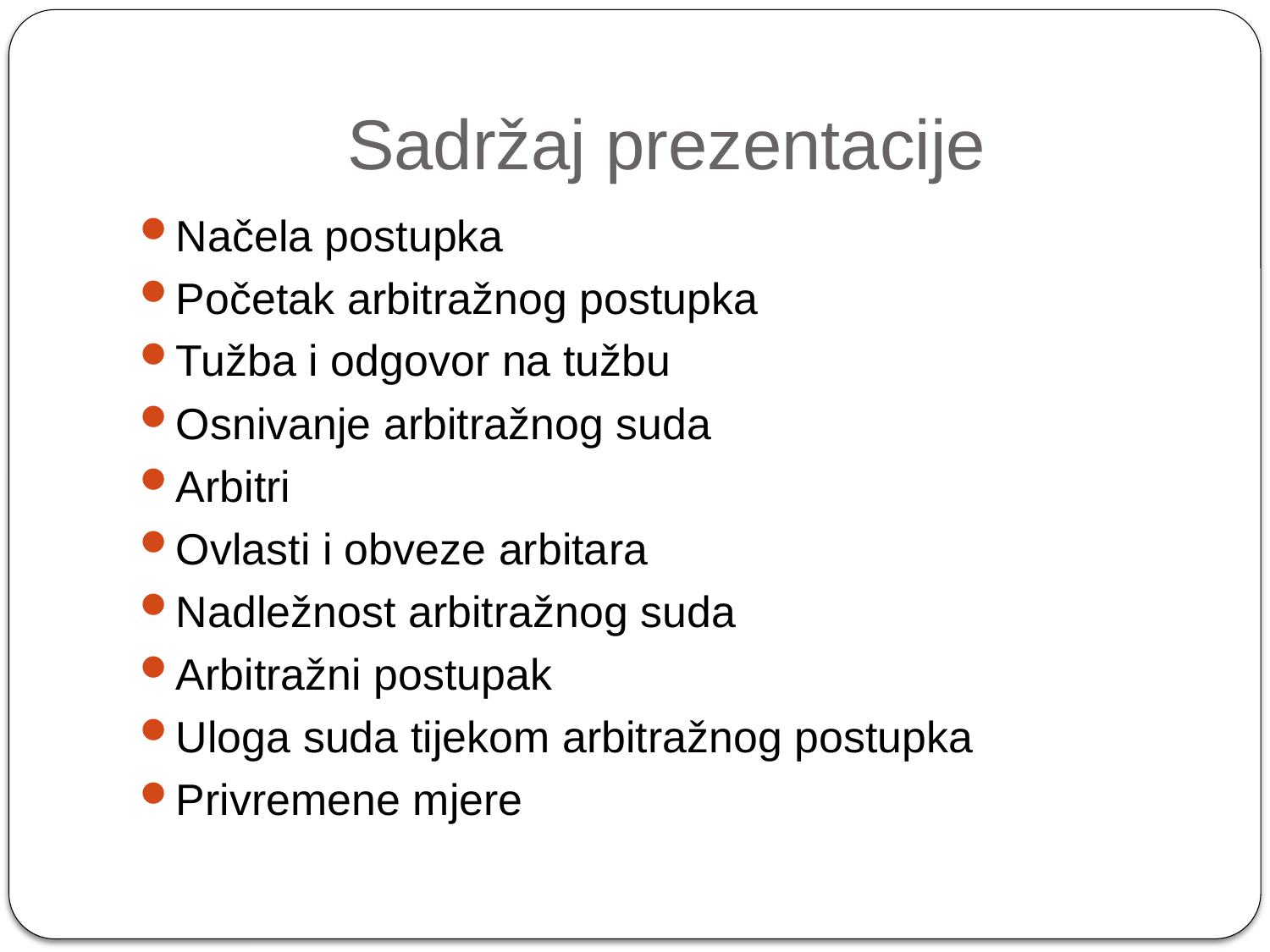

# Sadržaj prezentacije
Načela postupka
Početak arbitražnog postupka
Tužba i odgovor na tužbu
Osnivanje arbitražnog suda
Arbitri
Ovlasti i obveze arbitara
Nadležnost arbitražnog suda
Arbitražni postupak
Uloga suda tijekom arbitražnog postupka
Privremene mjere